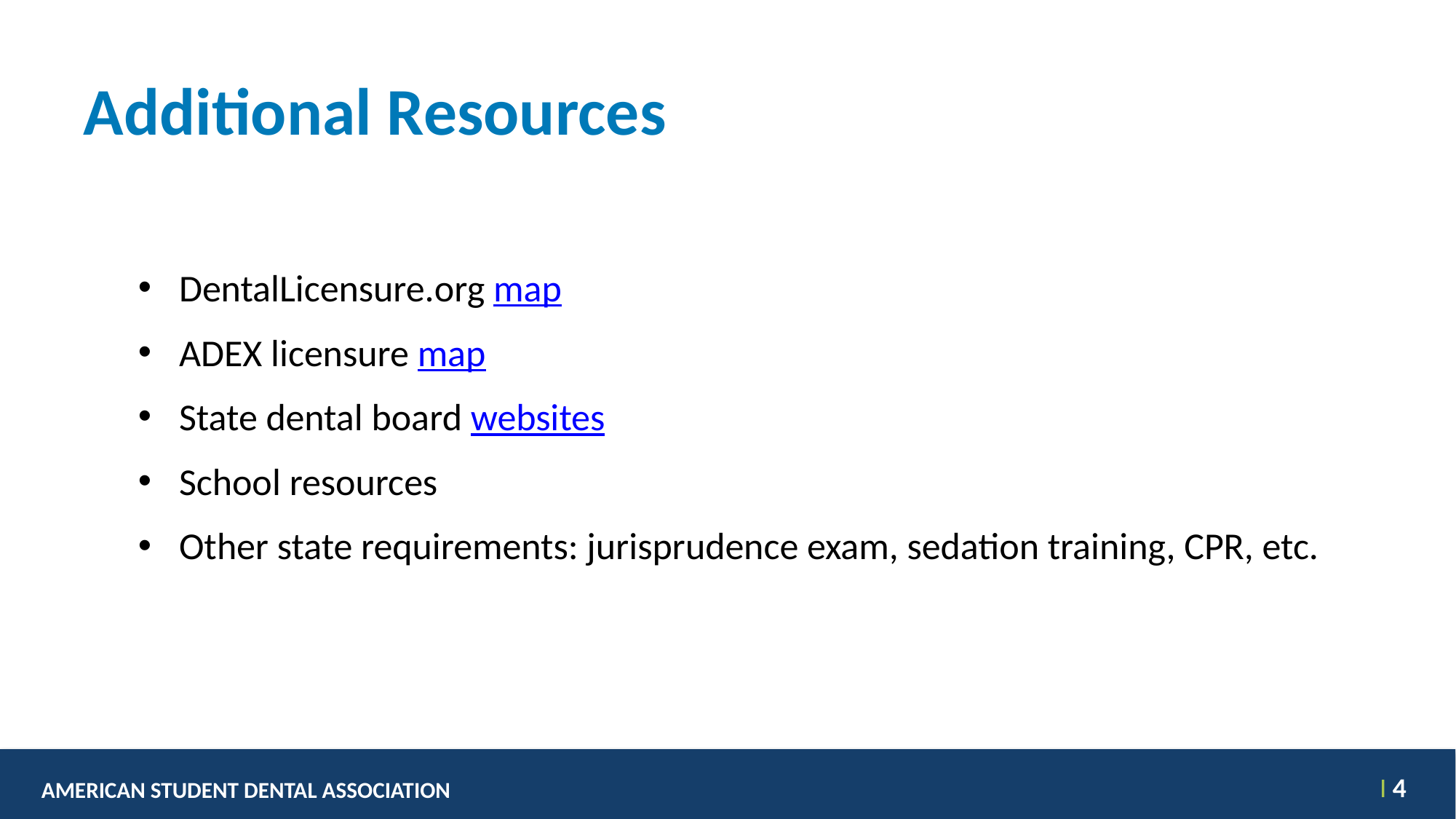

# Additional Resources

DentalLicensure.org map
ADEX licensure map
State dental board websites
School resources
Other state requirements: jurisprudence exam, sedation training, CPR, etc.